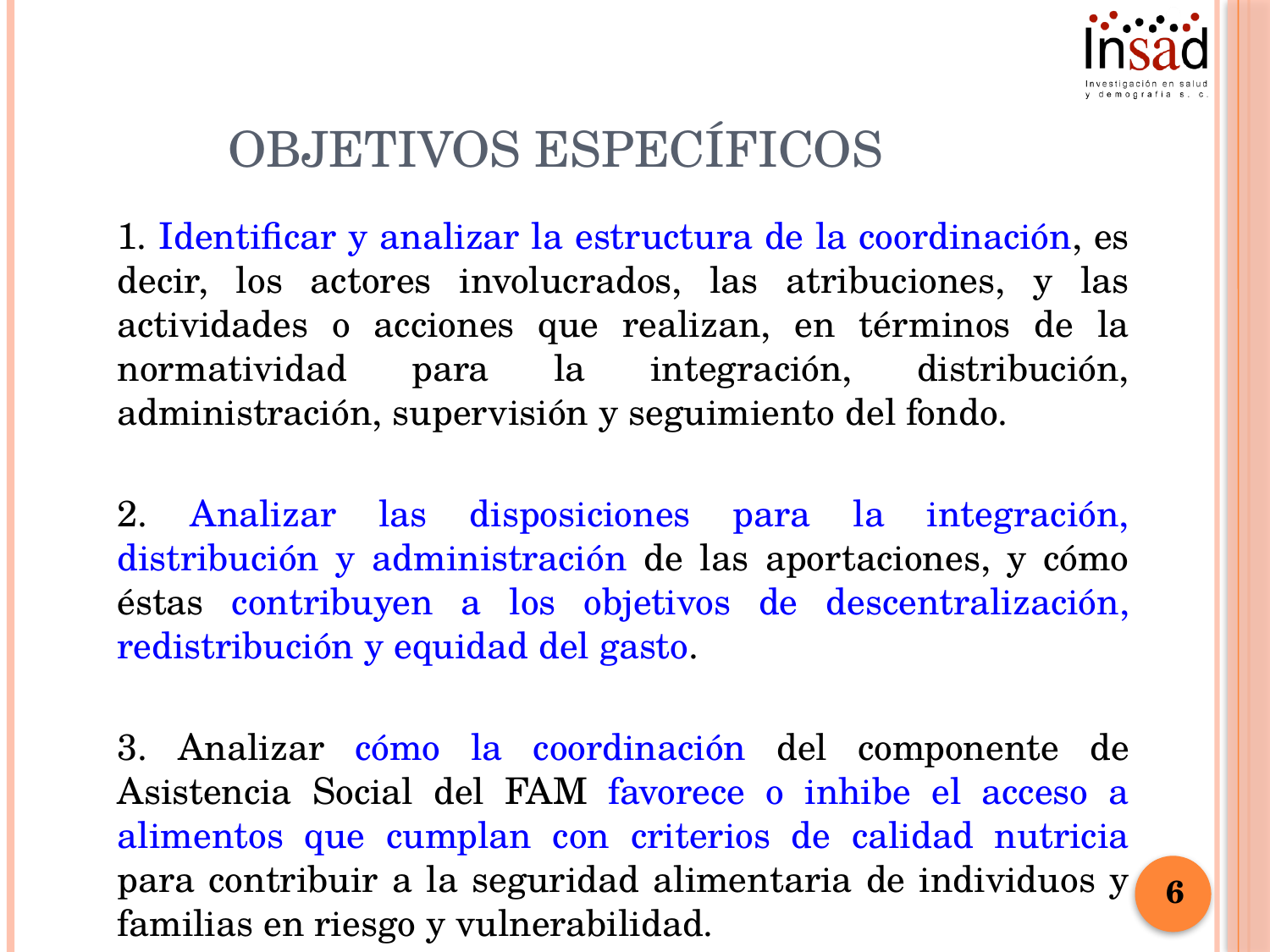

# Objetivos específicos
1. Identificar y analizar la estructura de la coordinación, es decir, los actores involucrados, las atribuciones, y las actividades o acciones que realizan, en términos de la normatividad para la integración, distribución, administración, supervisión y seguimiento del fondo.

2. Analizar las disposiciones para la integración, distribución y administración de las aportaciones, y cómo éstas contribuyen a los objetivos de descentralización, redistribución y equidad del gasto.

3. Analizar cómo la coordinación del componente de Asistencia Social del FAM favorece o inhibe el acceso a alimentos que cumplan con criterios de calidad nutricia para contribuir a la seguridad alimentaria de individuos y familias en riesgo y vulnerabilidad.
6